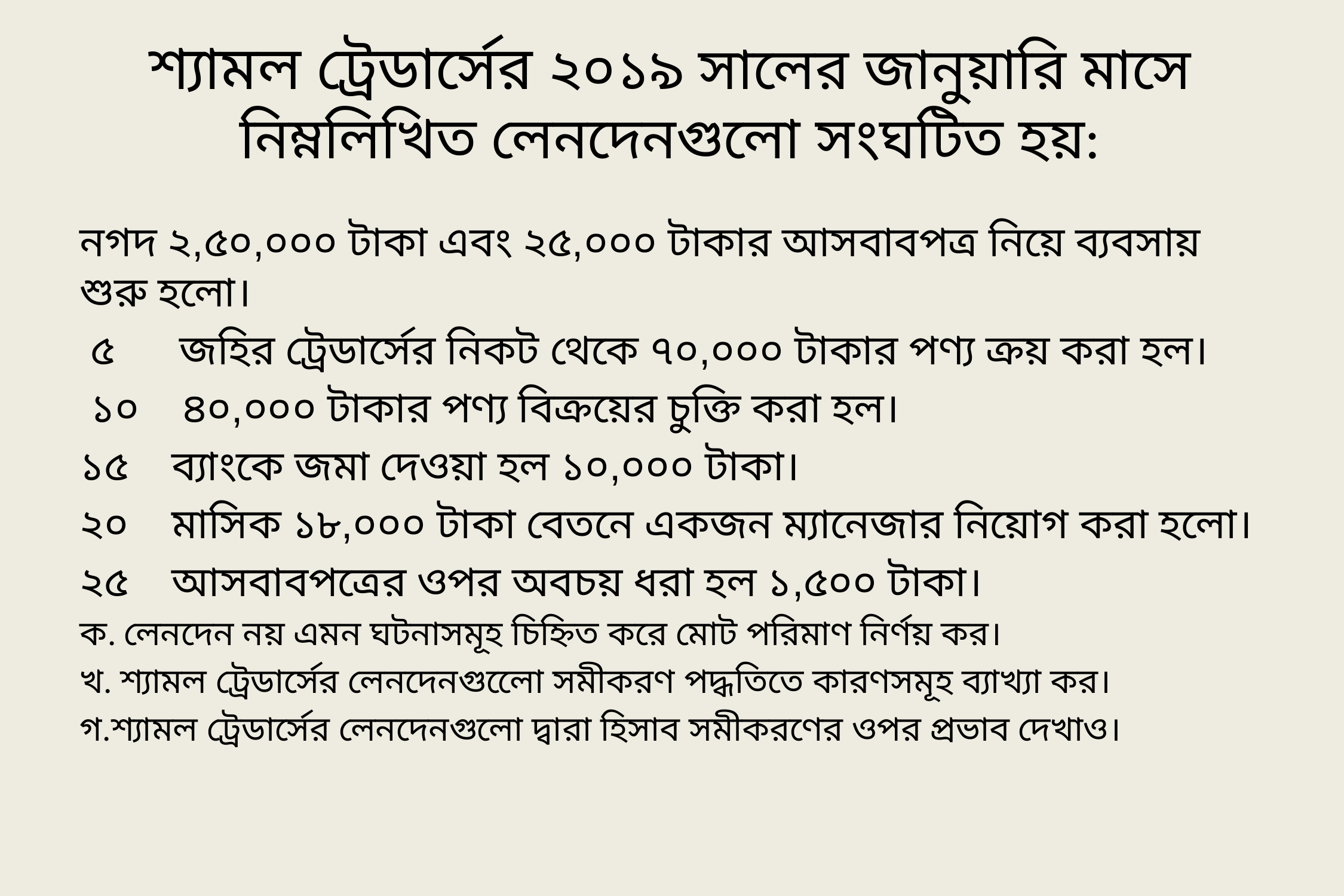

# শ্যামল ট্রেডার্সের ২০১৯ সালের জানুয়ারি মাসে নিম্নলিখিত লেনদেনগুলো সংঘটিত হয়:
নগদ ২,৫০,০০০ টাকা এবং ২৫,০০০ টাকার আসবাবপত্র নিয়ে ব্যবসায় শুরু হলো।
 ৫      জহির ট্রেডার্সের নিকট থেকে ৭০,০০০ টাকার পণ্য ক্রয় করা হল।
 ১০    ৪০,০০০ টাকার পণ্য বিক্রয়ের চুক্তি করা হল।
১৫    ব্যাংকে জমা দেওয়া হল ১০,০০০ টাকা।
২০    মাসিক ১৮,০০০ টাকা বেতনে একজন ম্যানেজার নিয়োগ করা হলো।
২৫    আসবাবপত্রের ওপর অবচয় ধরা হল ১,৫০০ টাকা।
ক. লেনদেন নয় এমন ঘটনাসমূহ চিহ্নিত করে মোট পরিমাণ নির্ণয় কর।
খ. শ্যামল ট্রেডার্সের লেনদেনগুলেো সমীকরণ পদ্ধতিতে কারণসমূহ ব্যাখ্যা কর।
গ.শ্যামল ট্রেডার্সের লেনদেনগুলো দ্বারা হিসাব সমীকরণের ওপর প্রভাব দেখাও।